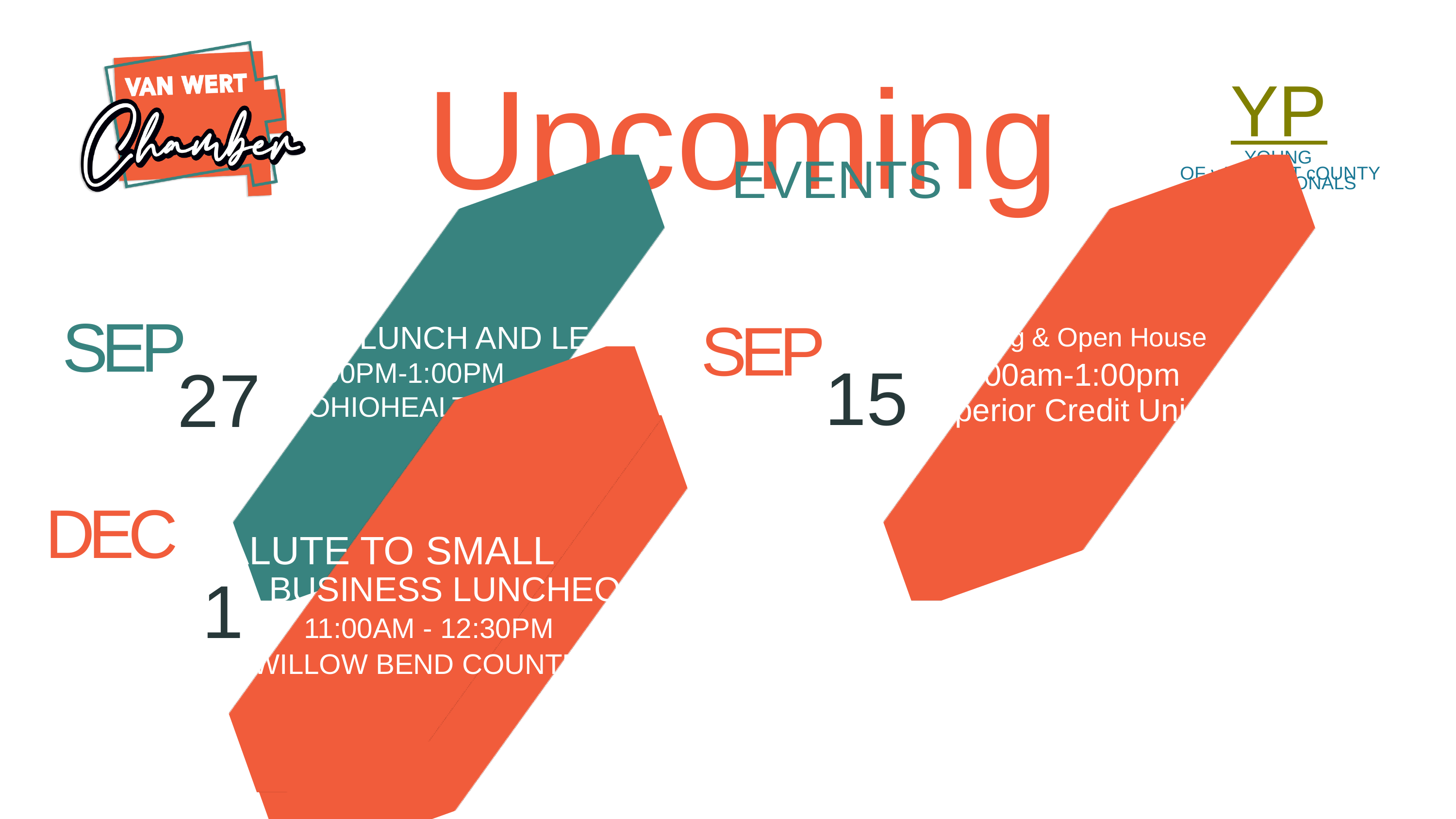

YP
OF vAN wERT cOUNTY
YOUNG PROFESSIONALS
EVENTS
Upcoming

SEP
CHAMBER LUNCH AND LEARN
12:00PM-1:00PM
27
OHIOHEALTH NORTH
 Ribbon Cutting & Open House

SEP
  11:00am-1:00pm
15
  Superior Credit Union

DEC
SALUTE TO SMALL
BUSINESS LUNCHEON
1
11:00AM - 12:30PM
WILLOW BEND COUNTRY CLUB